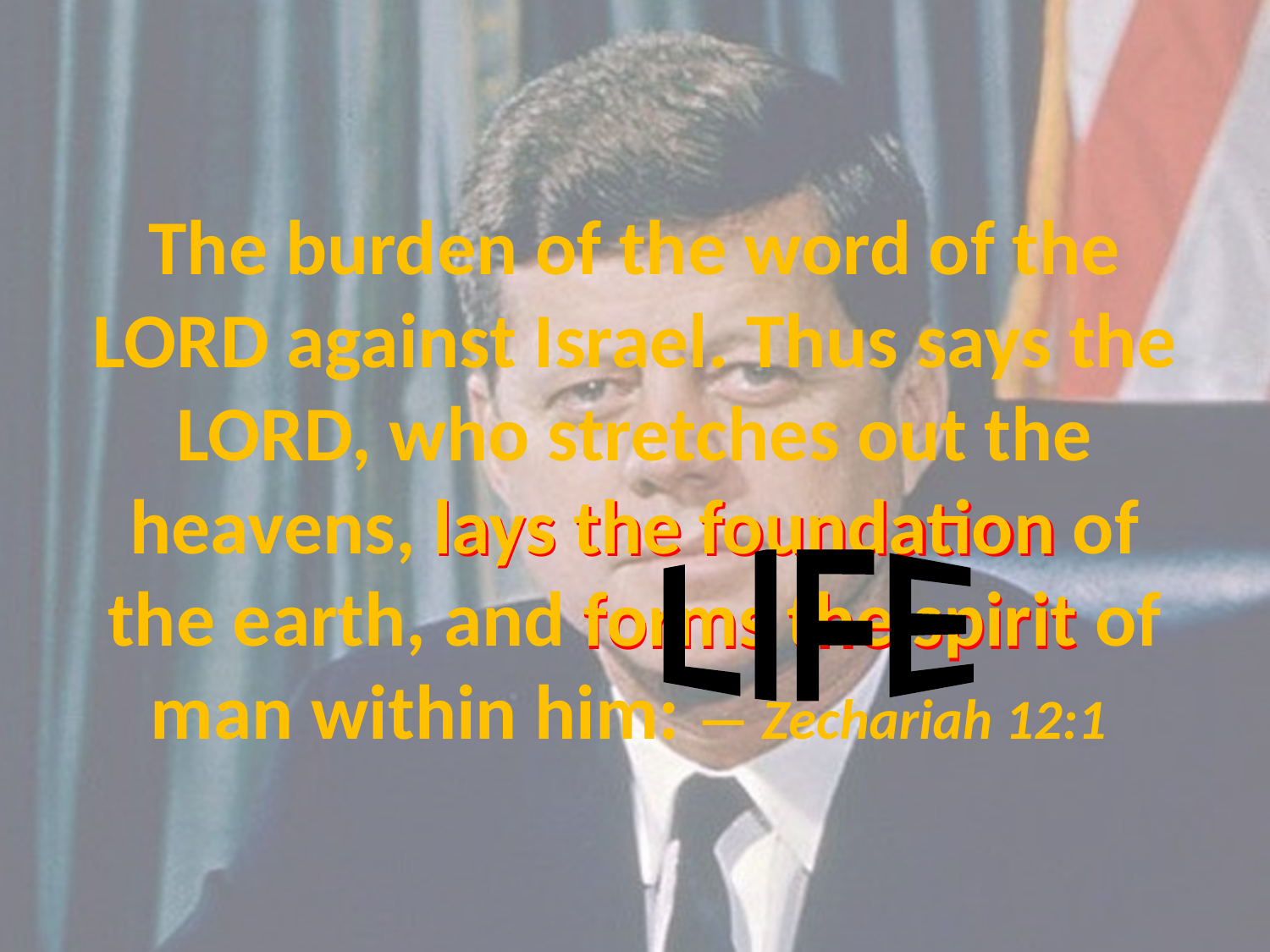

# The burden of the word of the LORD against Israel. Thus says the LORD, who stretches out the heavens, lays the foundation of the earth, and forms the spirit of man within him: — Zechariah 12:1
lays the foundation
LIFE
forms the spirit